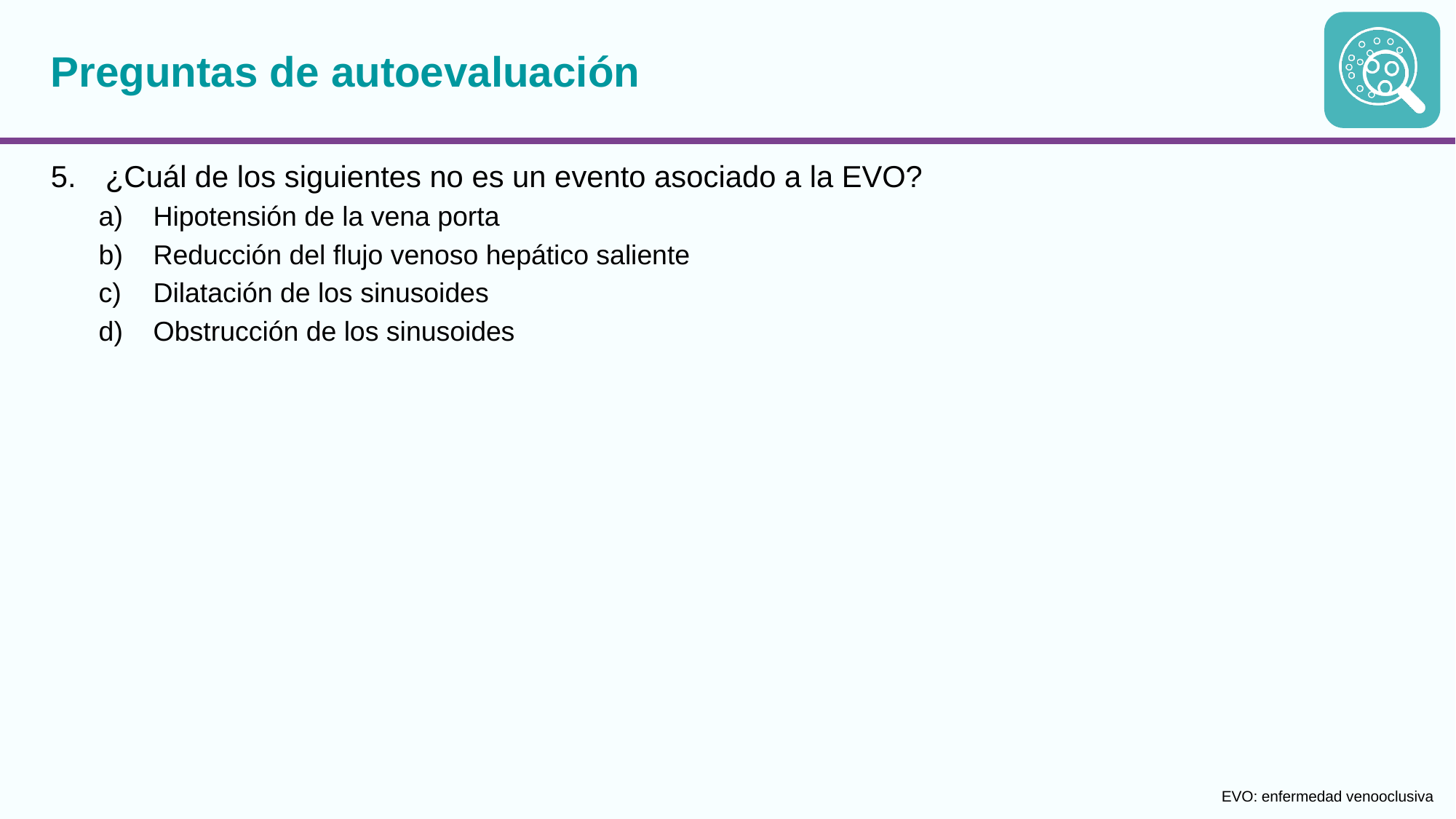

# Preguntas de autoevaluación
¿Cuál de los siguientes no es un evento asociado a la EVO?
Hipotensión de la vena porta
Reducción del flujo venoso hepático saliente
Dilatación de los sinusoides
Obstrucción de los sinusoides

EVO: enfermedad venooclusiva